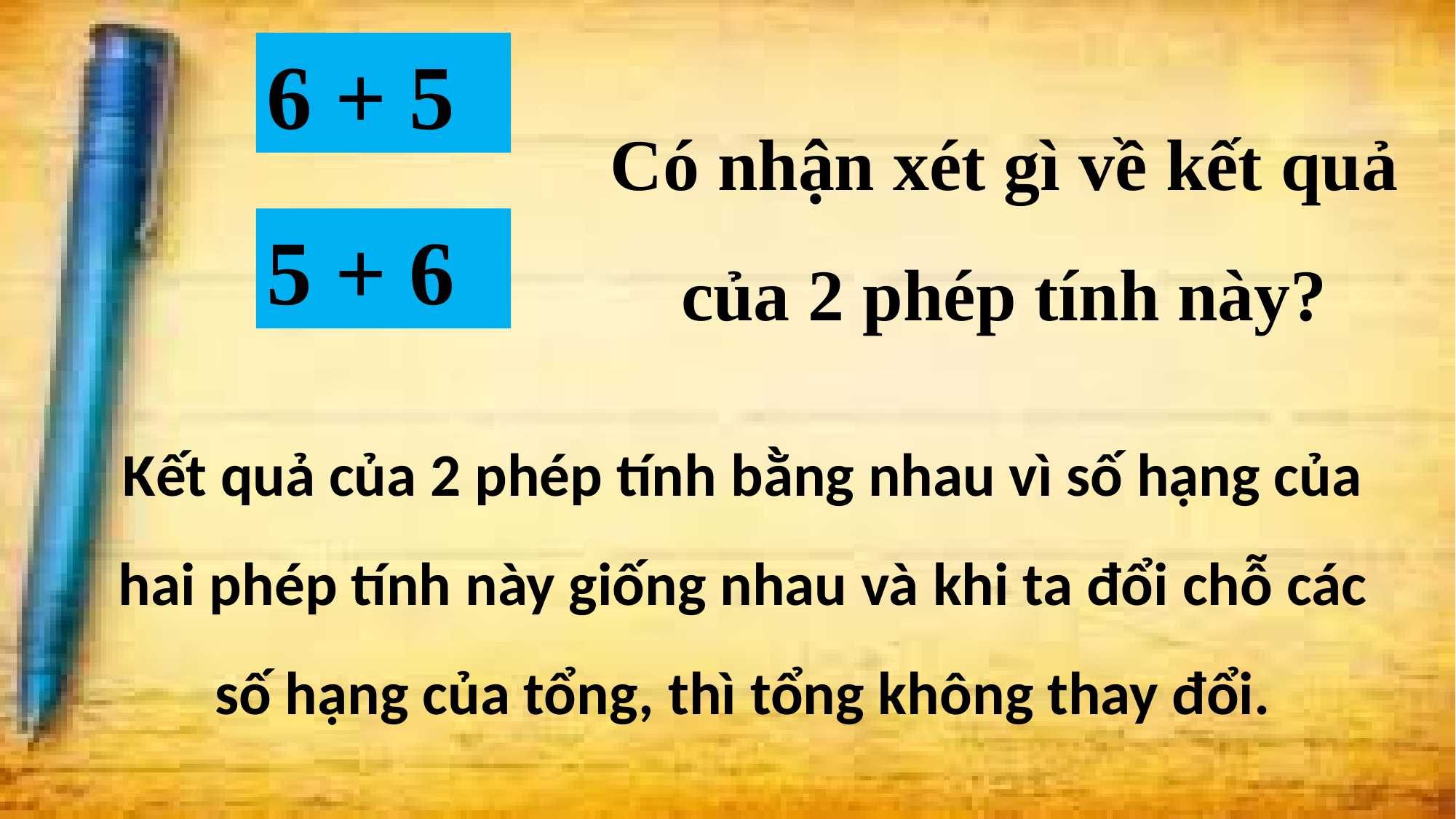

6 + 5
Có nhận xét gì về kết quả của 2 phép tính này?
5 + 6
Kết quả của 2 phép tính bằng nhau vì số hạng của hai phép tính này giống nhau và khi ta đổi chỗ các số hạng của tổng, thì tổng không thay đổi.